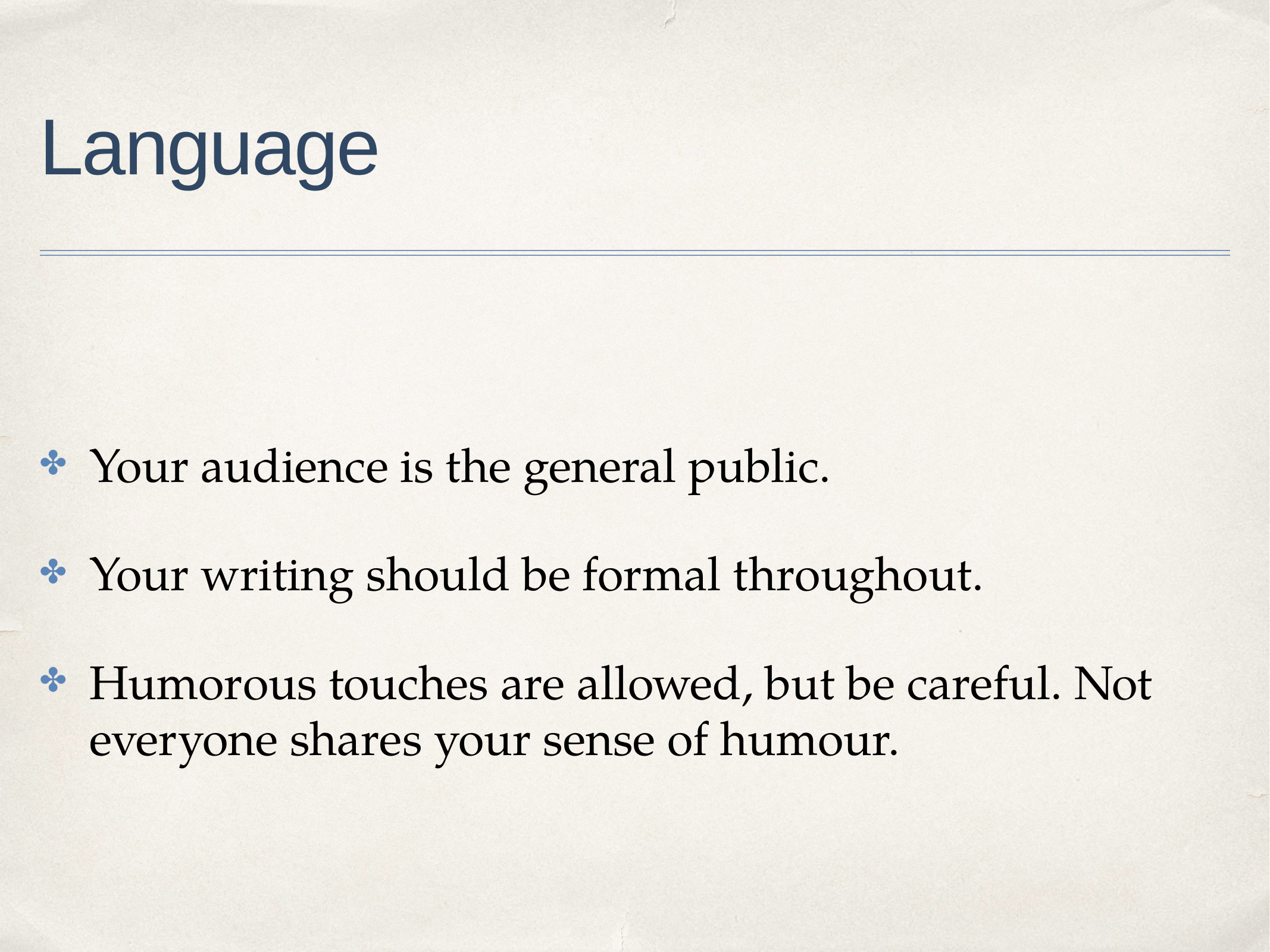

# Language
Your audience is the general public.
Your writing should be formal throughout.
Humorous touches are allowed, but be careful. Not everyone shares your sense of humour.